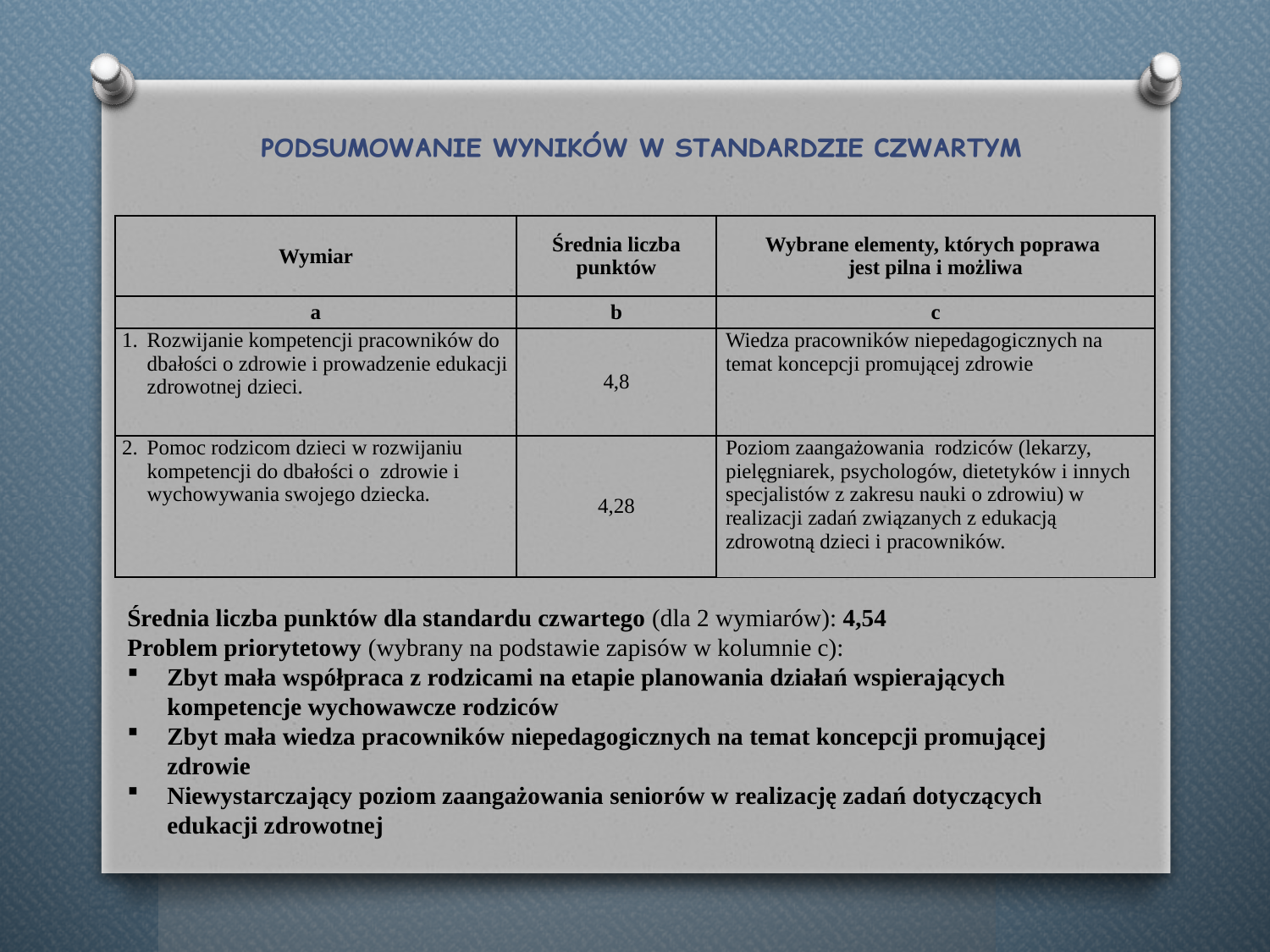

Podsumowanie wyników w standardzie czwartym
| Wymiar | Średnia liczba punktów | Wybrane elementy, których poprawa jest pilna i możliwa |
| --- | --- | --- |
| a | b | c |
| Rozwijanie kompetencji pracowników do dbałości o zdrowie i prowadzenie edukacji zdrowotnej dzieci. | 4,8 | Wiedza pracowników niepedagogicznych na temat koncepcji promującej zdrowie |
| Pomoc rodzicom dzieci w rozwijaniu kompetencji do dbałości o zdrowie i wychowywania swojego dziecka. | 4,28 | Poziom zaangażowania rodziców (lekarzy, pielęgniarek, psychologów, dietetyków i innych specjalistów z zakresu nauki o zdrowiu) w realizacji zadań związanych z edukacją zdrowotną dzieci i pracowników. |
Średnia liczba punktów dla standardu czwartego (dla 2 wymiarów): 4,54
Problem priorytetowy (wybrany na podstawie zapisów w kolumnie c):
Zbyt mała współpraca z rodzicami na etapie planowania działań wspierających kompetencje wychowawcze rodziców
Zbyt mała wiedza pracowników niepedagogicznych na temat koncepcji promującej zdrowie
Niewystarczający poziom zaangażowania seniorów w realizację zadań dotyczących edukacji zdrowotnej